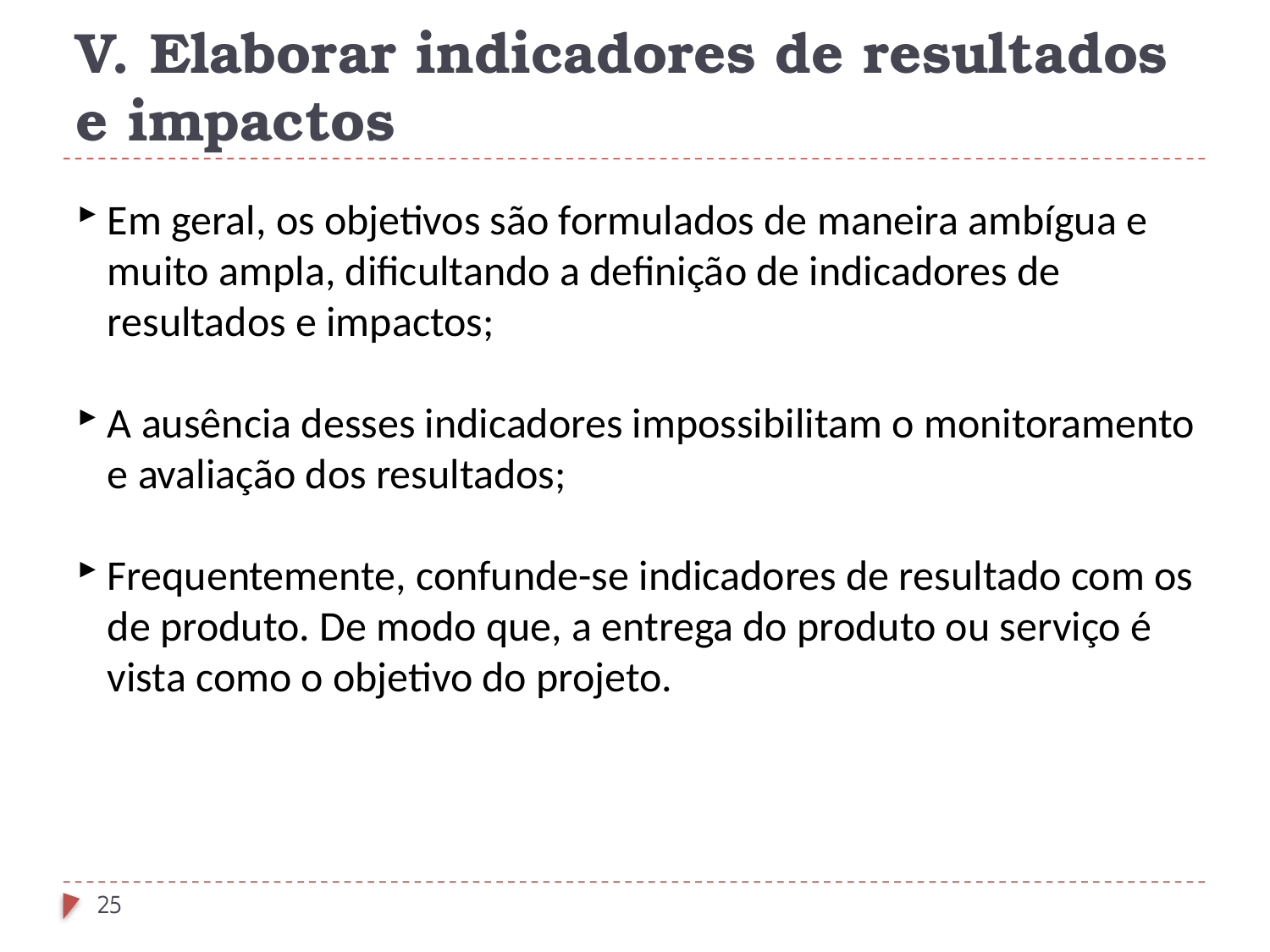

V. Elaborar indicadores de resultados e impactos
Em geral, os objetivos são formulados de maneira ambígua e muito ampla, dificultando a definição de indicadores de resultados e impactos;

A ausência desses indicadores impossibilitam o monitoramento e avaliação dos resultados;

Frequentemente, confunde-se indicadores de resultado com os de produto. De modo que, a entrega do produto ou serviço é vista como o objetivo do projeto.

25